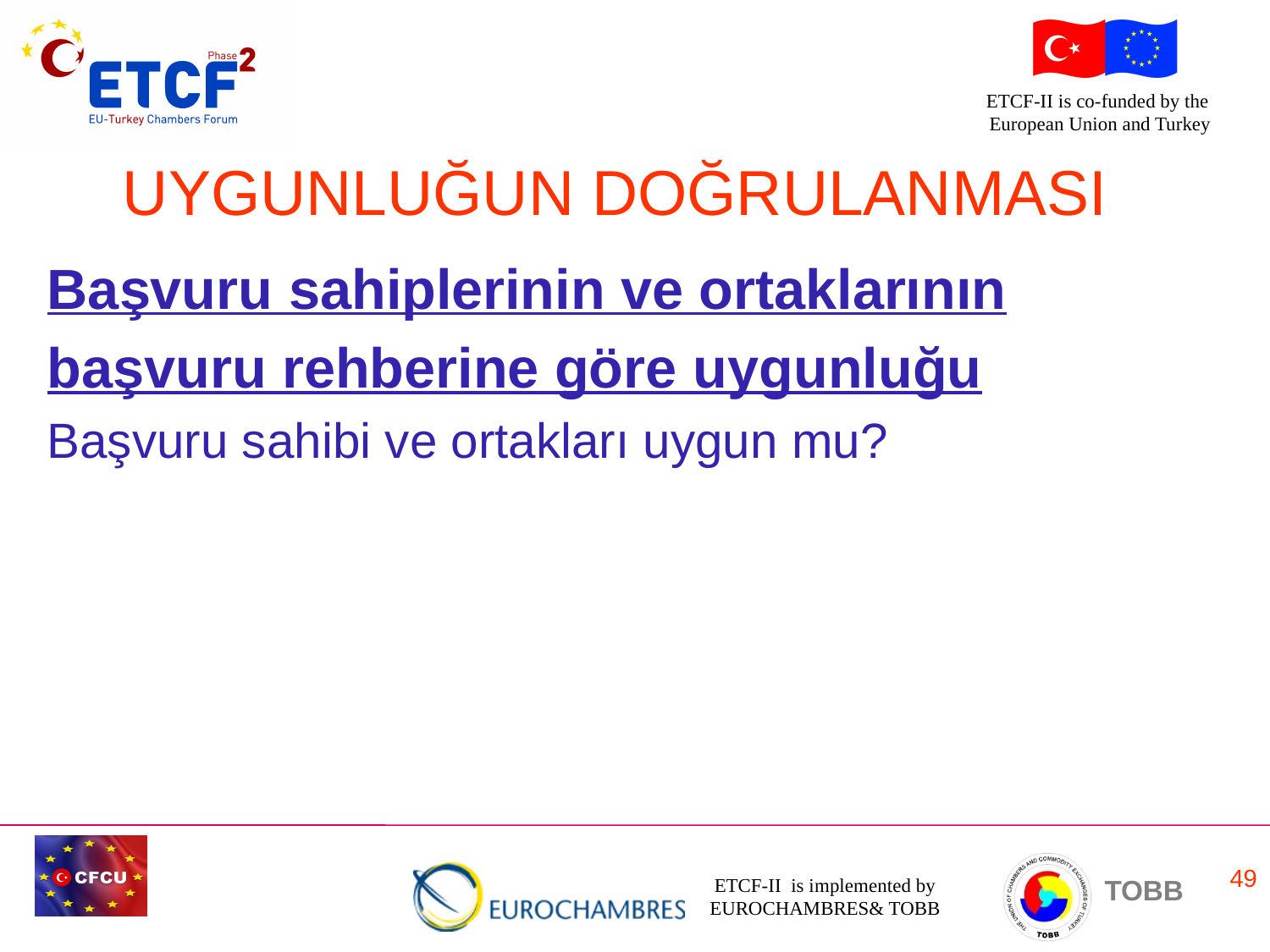

UYGUNLUĞUN DOĞRULANMASI
Başvuru sahiplerinin ve ortaklarının
başvuru rehberine göre uygunluğu
Başvuru sahibi ve ortakları uygun mu?
49